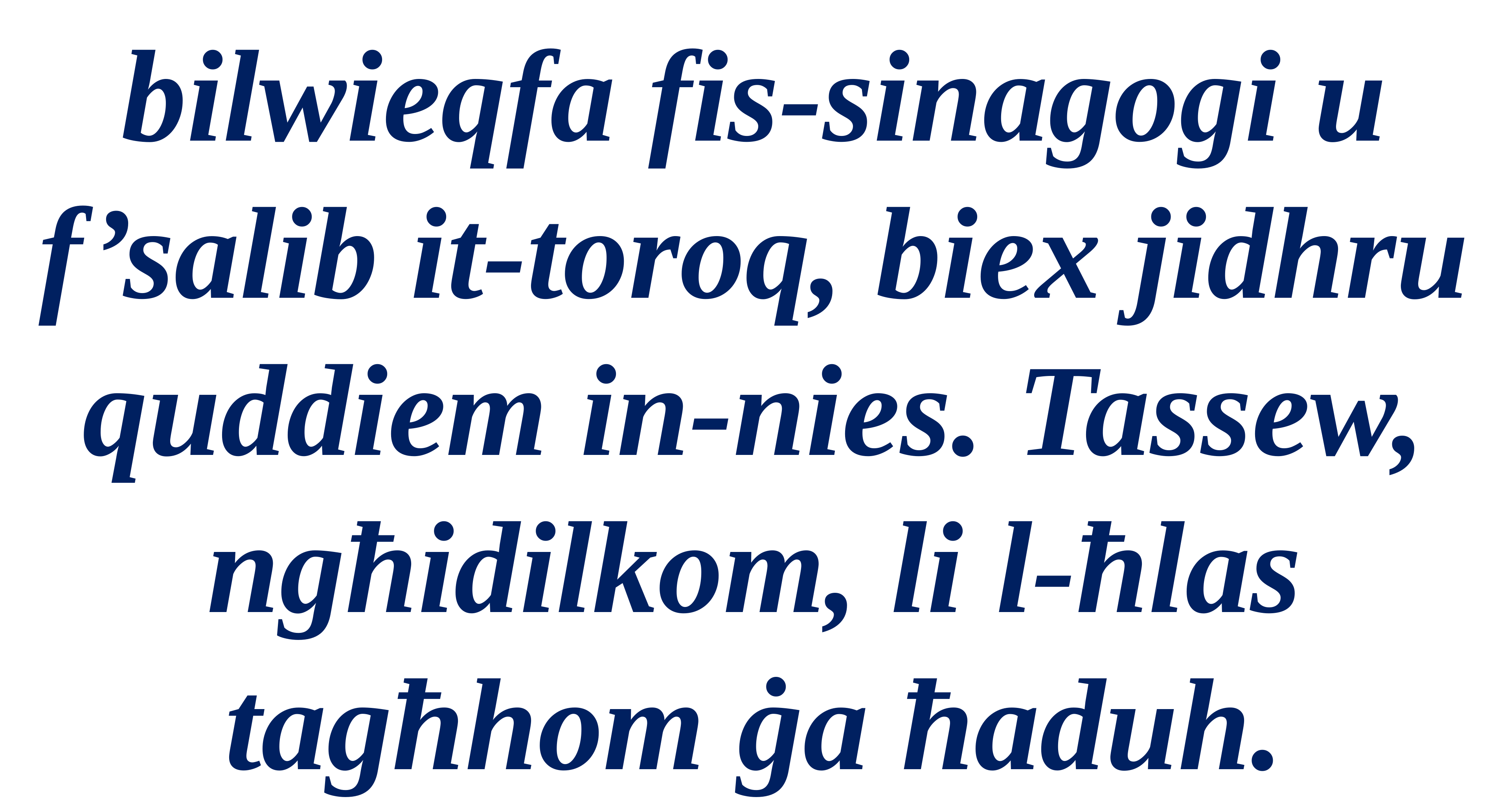

bilwieqfa fis-sinagogi u f’salib it-toroq, biex jidhru quddiem in-nies. Tassew, ngħidilkom, li l-ħlas tagħhom ġa ħaduh.